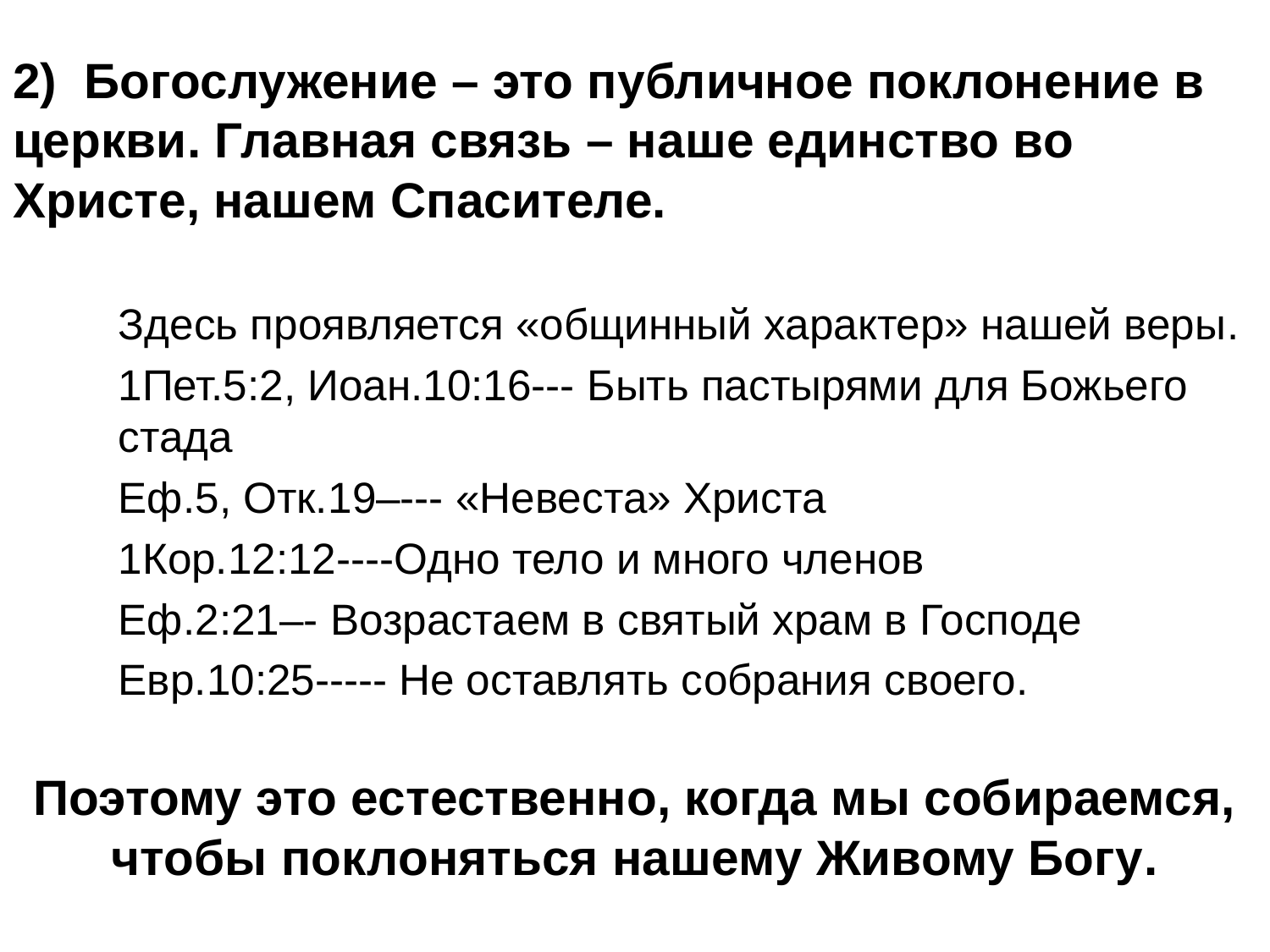

2)  Богослужение – это публичное поклонение в церкви. Главная связь – наше единство во Христе, нашем Спасителе.

Здесь проявляется «общинный характер» нашей веры.
1Пет.5:2, Иоан.10:16--- Быть пастырями для Божьего стада
Еф.5, Отк.19–--- «Невеста» Христа
1Кор.12:12----Одно тело и много членов
Еф.2:21–- Возрастаем в святый храм в Господе
Евр.10:25----- Не оставлять собрания своего.

Поэтому это естественно, когда мы собираемся, чтобы поклоняться нашему Живому Богу.